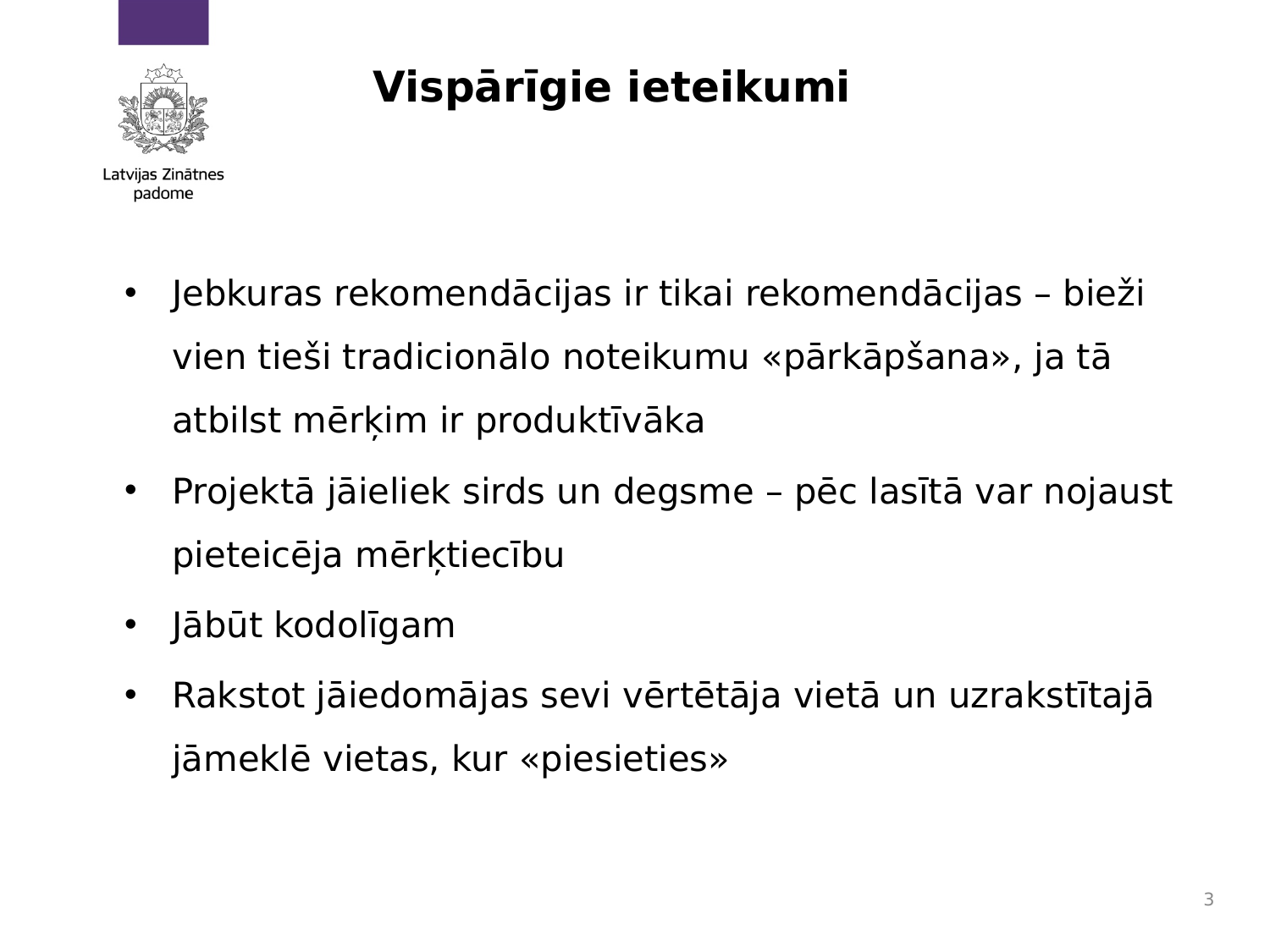

# Vispārīgie ieteikumi
Jebkuras rekomendācijas ir tikai rekomendācijas – bieži vien tieši tradicionālo noteikumu «pārkāpšana», ja tā atbilst mērķim ir produktīvāka
Projektā jāieliek sirds un degsme – pēc lasītā var nojaust pieteicēja mērķtiecību
Jābūt kodolīgam
Rakstot jāiedomājas sevi vērtētāja vietā un uzrakstītajā jāmeklē vietas, kur «piesieties»

3